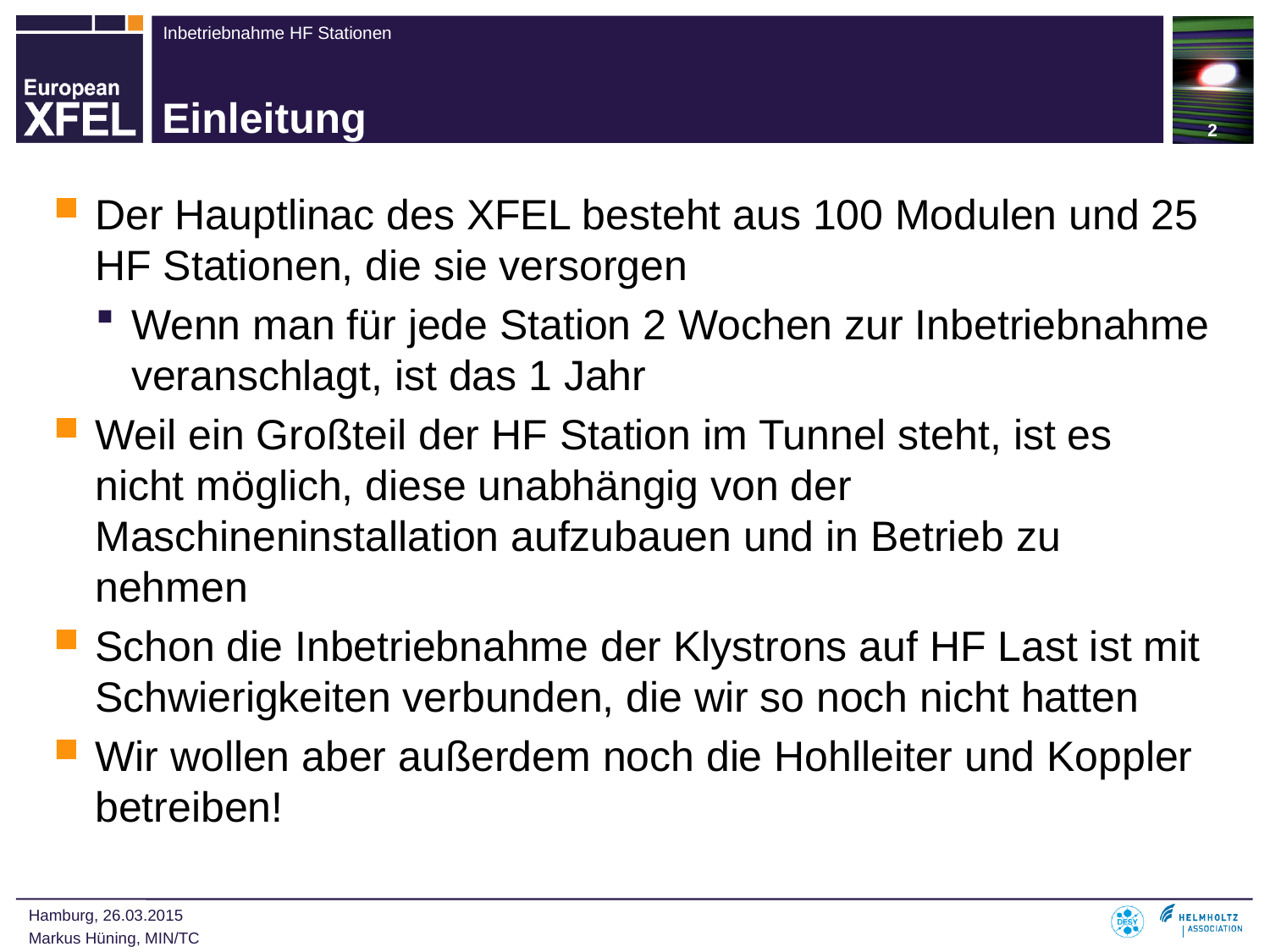

2
# Einleitung
Der Hauptlinac des XFEL besteht aus 100 Modulen und 25 HF Stationen, die sie versorgen
Wenn man für jede Station 2 Wochen zur Inbetriebnahme veranschlagt, ist das 1 Jahr
Weil ein Großteil der HF Station im Tunnel steht, ist es nicht möglich, diese unabhängig von der Maschineninstallation aufzubauen und in Betrieb zu nehmen
Schon die Inbetriebnahme der Klystrons auf HF Last ist mit Schwierigkeiten verbunden, die wir so noch nicht hatten
Wir wollen aber außerdem noch die Hohlleiter und Koppler betreiben!